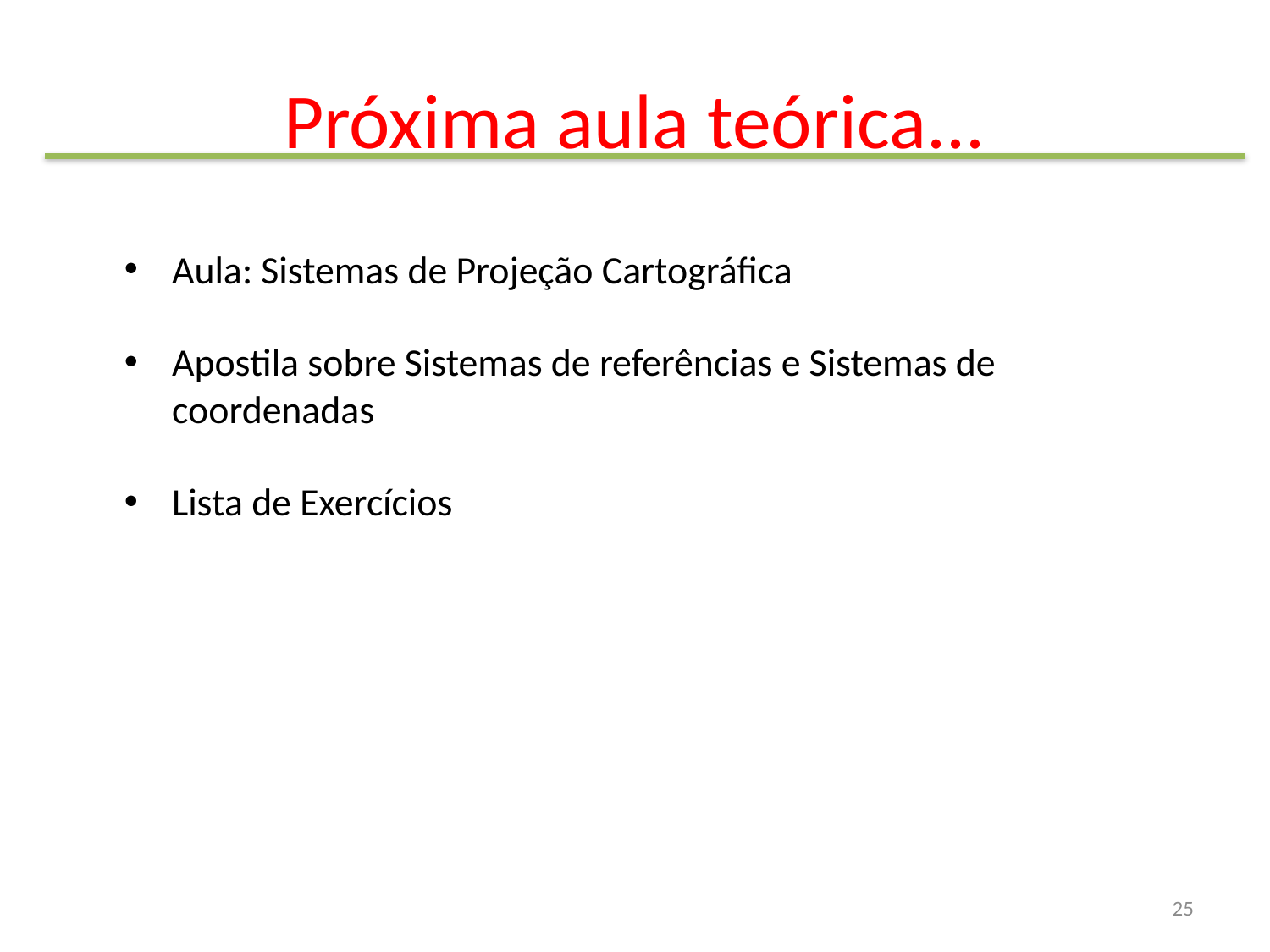

# Próxima aula teórica...
Aula: Sistemas de Projeção Cartográfica

Apostila sobre Sistemas de referências e Sistemas de coordenadas

Lista de Exercícios

25